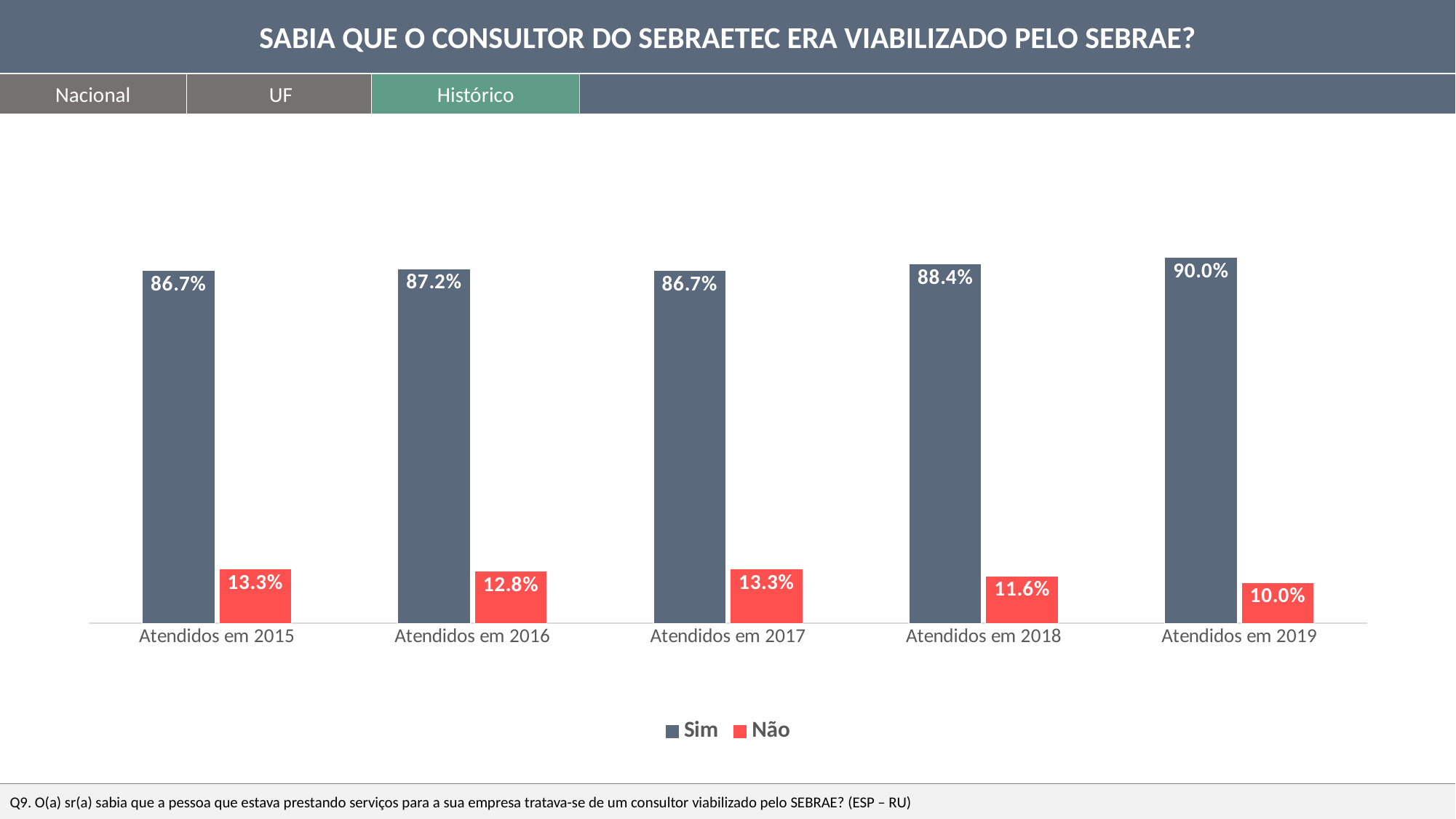

SABIA QUE O CONSULTOR DO SEBRAETEC ERA VIABILIZADO PELO SEBRAE?
Nacional
UF
Histórico

### Chart

| Category | Sim | Não |
|---|---|---|
| Atendidos em 2015 | 0.867 | 0.133 |
| Atendidos em 2016 | 0.872 | 0.128 |
| Atendidos em 2017 | 0.867 | 0.133 |
| Atendidos em 2018 | 0.884 | 0.116 |
| Atendidos em 2019 | 0.9 | 0.1 |
Q9. O(a) sr(a) sabia que a pessoa que estava prestando serviços para a sua empresa tratava-se de um consultor viabilizado pelo SEBRAE? (ESP – RU)